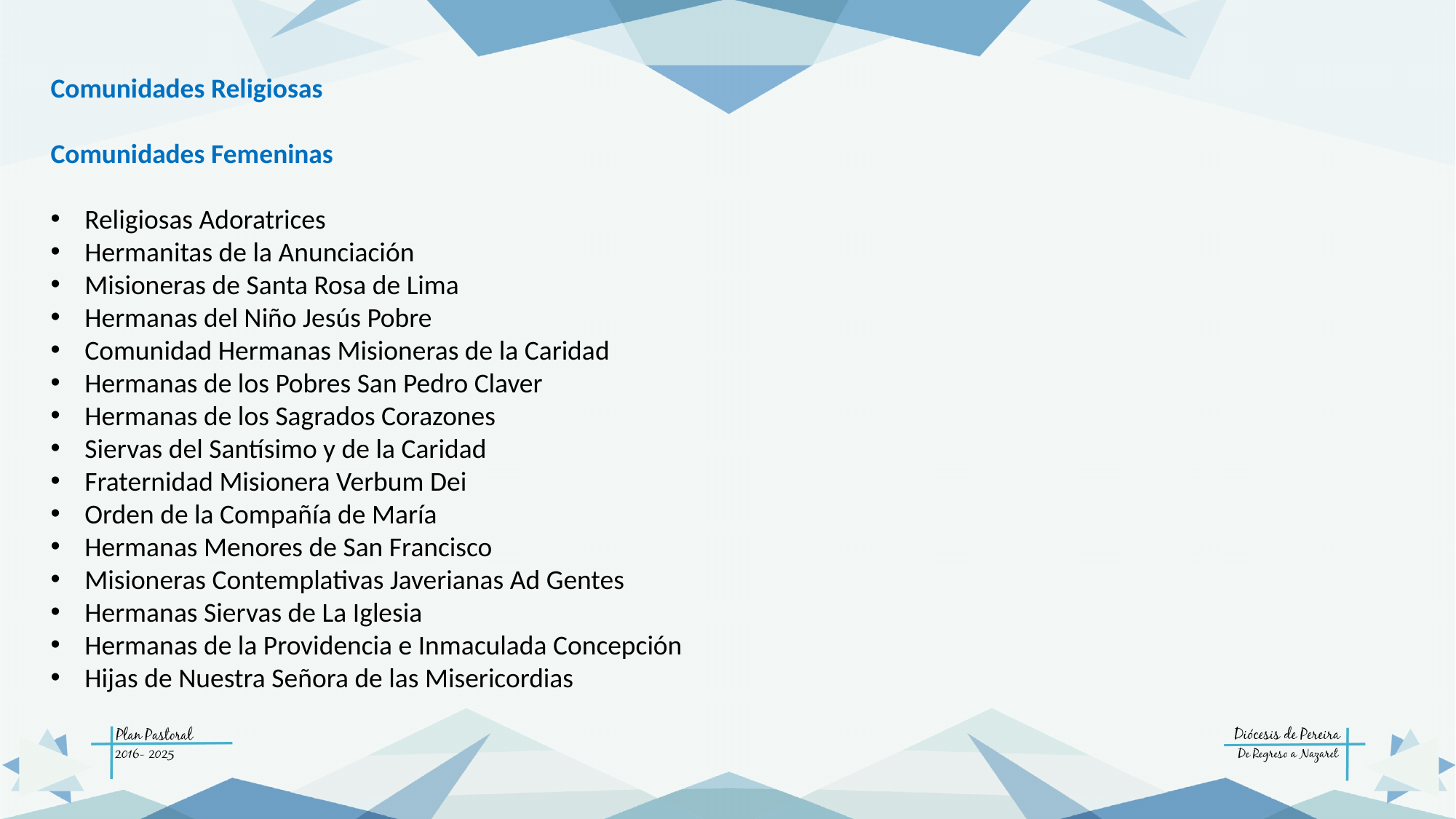

Comunidades Religiosas

Comunidades Femeninas

Religiosas Adoratrices
Hermanitas de la Anunciación
Misioneras de Santa Rosa de Lima
Hermanas del Niño Jesús Pobre
Comunidad Hermanas Misioneras de la Caridad
Hermanas de los Pobres San Pedro Claver
Hermanas de los Sagrados Corazones
Siervas del Santísimo y de la Caridad
Fraternidad Misionera Verbum Dei
Orden de la Compañía de María
Hermanas Menores de San Francisco
Misioneras Contemplativas Javerianas Ad Gentes
Hermanas Siervas de La Iglesia
Hermanas de la Providencia e Inmaculada Concepción
Hijas de Nuestra Señora de las Misericordias